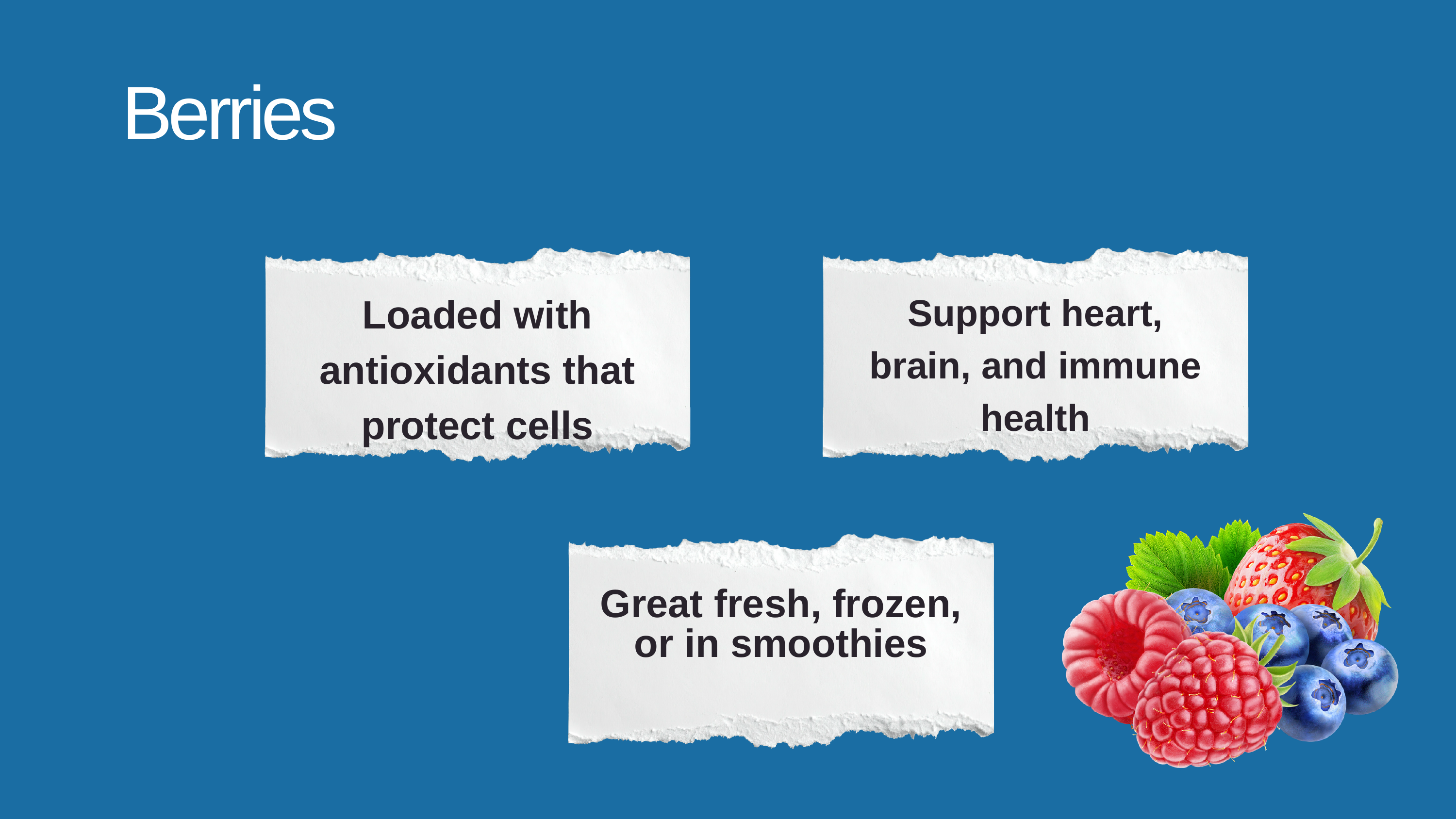

Berries

Loaded with antioxidants that protect cells
Support heart, brain, and immune health

Great fresh, frozen, or in smoothies